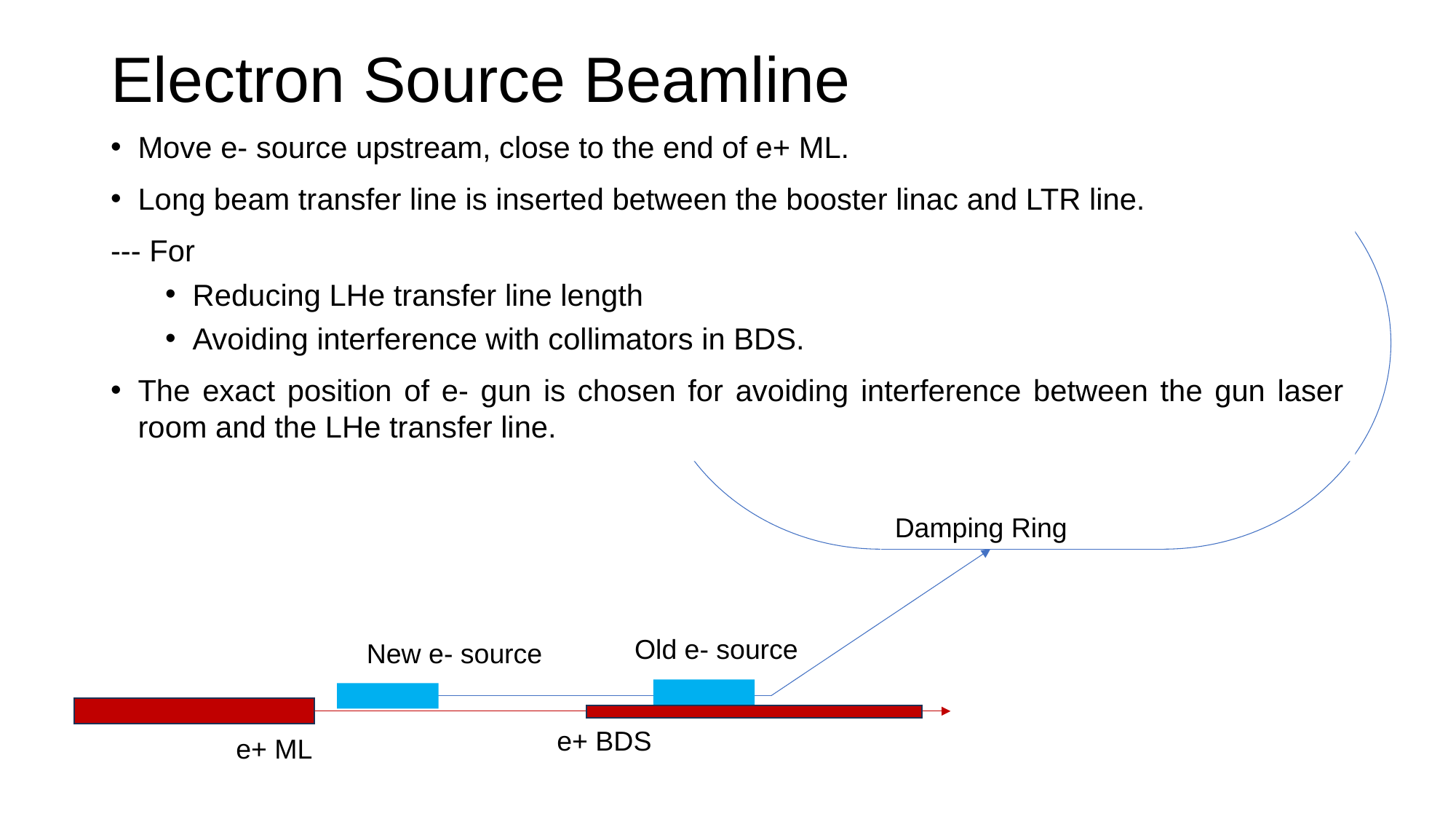

Electron Source Beamline
Move e- source upstream, close to the end of e+ ML.
Long beam transfer line is inserted between the booster linac and LTR line.
--- For
Reducing LHe transfer line length
Avoiding interference with collimators in BDS.
The exact position of e- gun is chosen for avoiding interference between the gun laser room and the LHe transfer line.

Damping Ring
Old e- source
New e- source

e+ BDS
e+ ML